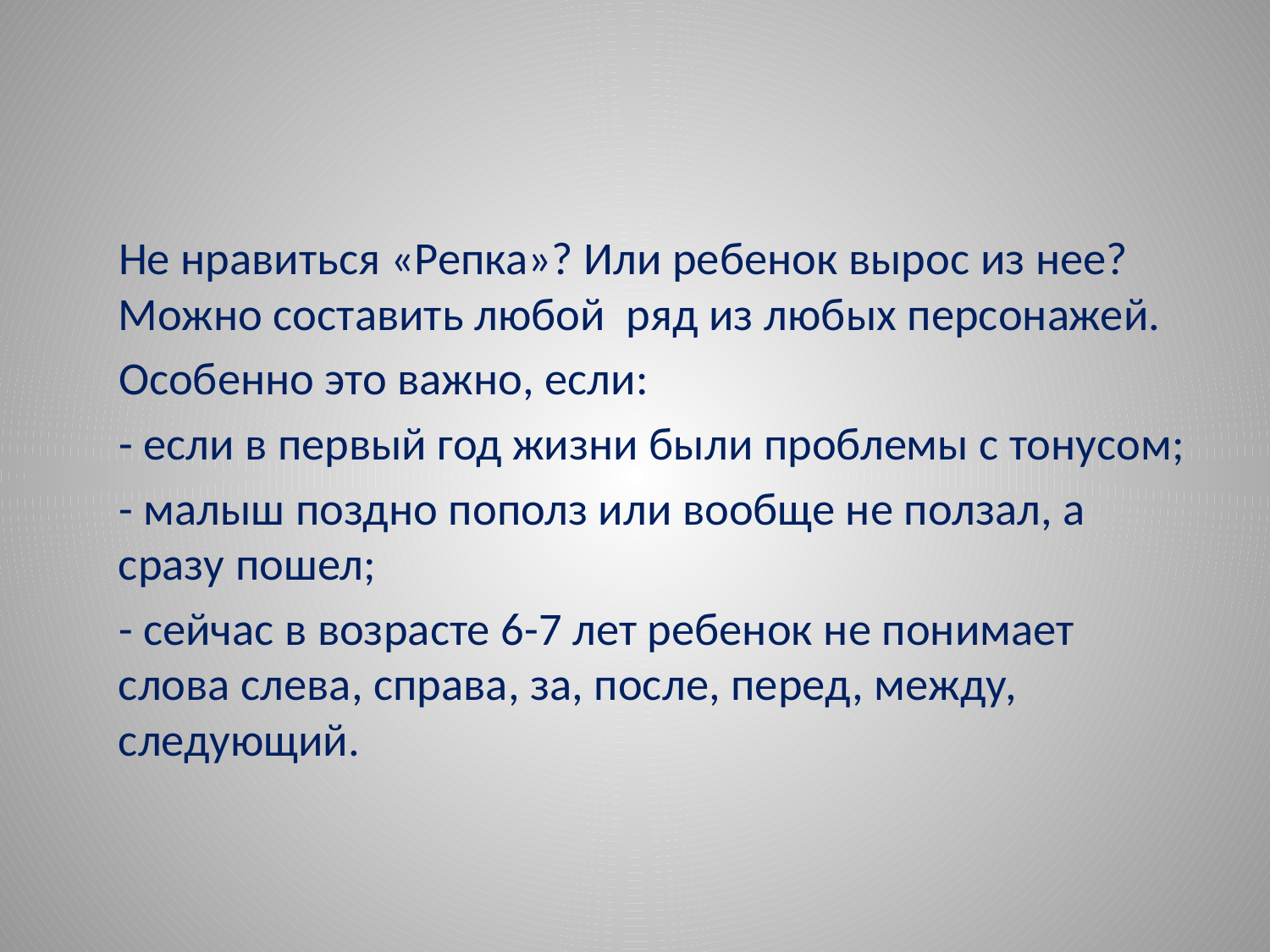

#
    Не нравиться «Репка»? Или ребенок вырос из нее? Можно составить любой  ряд из любых персонажей.
    Особенно это важно, если:
    - если в первый год жизни были проблемы с тонусом;
    - малыш поздно пополз или вообще не ползал, а сразу пошел;
    - сейчас в возрасте 6-7 лет ребенок не понимает слова слева, справа, за, после, перед, между, следующий.